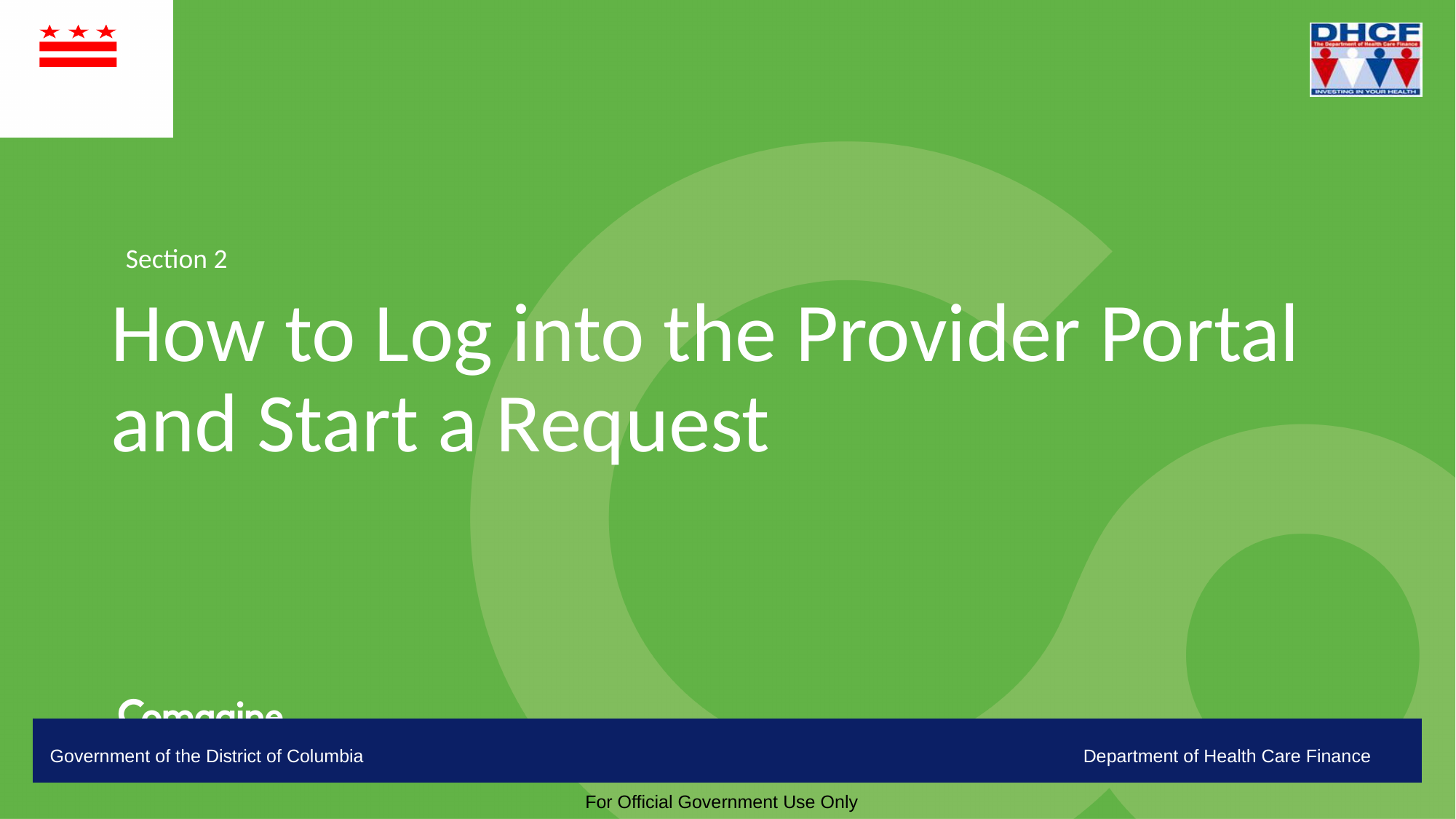

Section 2
# How to Log into the Provider Portal and Start a Request